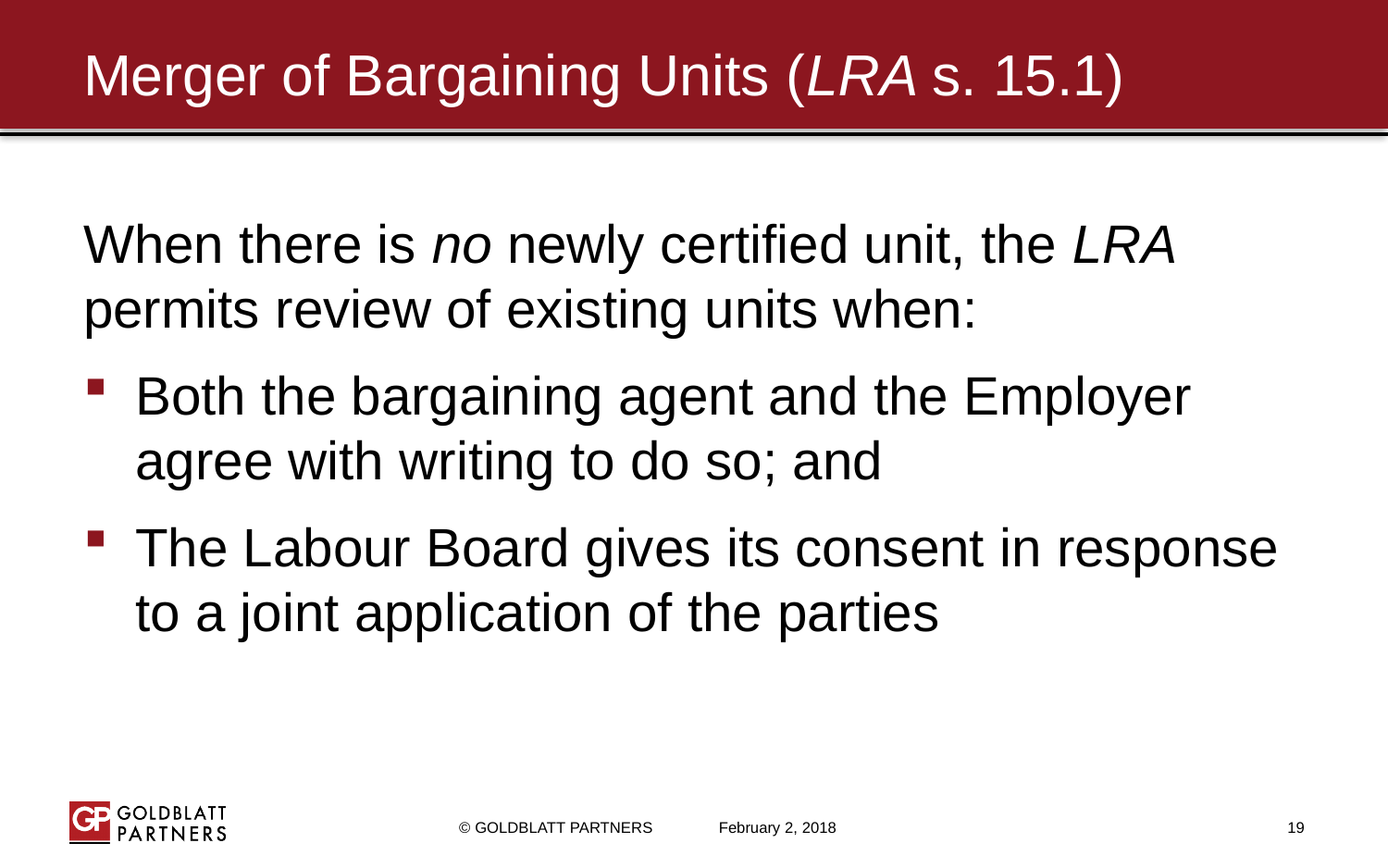

# Merger of Bargaining Units (LRA s. 15.1)
When there is no newly certified unit, the LRA permits review of existing units when:
Both the bargaining agent and the Employer agree with writing to do so; and
The Labour Board gives its consent in response to a joint application of the parties

© GOLDBLATT PARTNERS
February 2, 2018
19